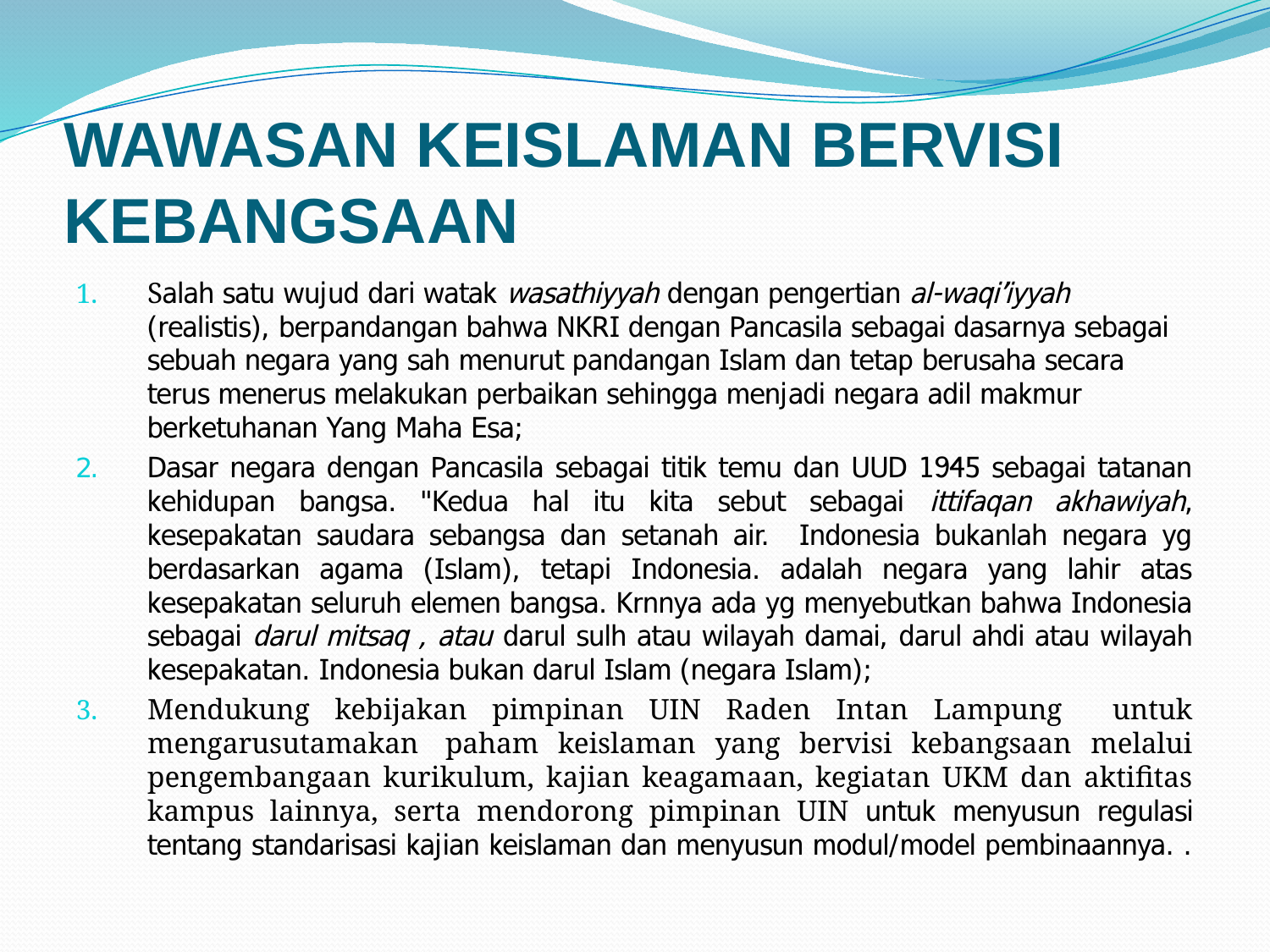

# WAWASAN KEISLAMAN BERVISI KEBANGSAAN
Salah satu wujud dari watak wasathiyyah dengan pengertian al-waqi’iyyah (realistis), berpandangan bahwa NKRI dengan Pancasila sebagai dasarnya sebagai sebuah negara yang sah menurut pandangan Islam dan tetap berusaha secara terus menerus melakukan perbaikan sehingga menjadi negara adil makmur berketuhanan Yang Maha Esa;
Dasar negara dengan Pancasila sebagai titik temu dan UUD 1945 sebagai tatanan kehidupan bangsa. "Kedua hal itu kita sebut sebagai ittifaqan akhawiyah, kesepakatan saudara sebangsa dan setanah air.  Indonesia bukanlah negara yg berdasarkan agama (Islam), tetapi Indonesia. adalah negara yang lahir atas kesepakatan seluruh elemen bangsa. Krnnya ada yg menyebutkan bahwa Indonesia sebagai darul mitsaq , atau darul sulh atau wilayah damai, darul ahdi atau wilayah kesepakatan. Indonesia bukan darul Islam (negara Islam);
Mendukung kebijakan pimpinan UIN Raden Intan Lampung  untuk mengarusutamakan  paham keislaman yang bervisi kebangsaan melalui pengembangaan kurikulum, kajian keagamaan, kegiatan UKM dan aktifitas kampus lainnya, serta mendorong pimpinan UIN untuk menyusun regulasi tentang standarisasi kajian keislaman dan menyusun modul/model pembinaannya. .